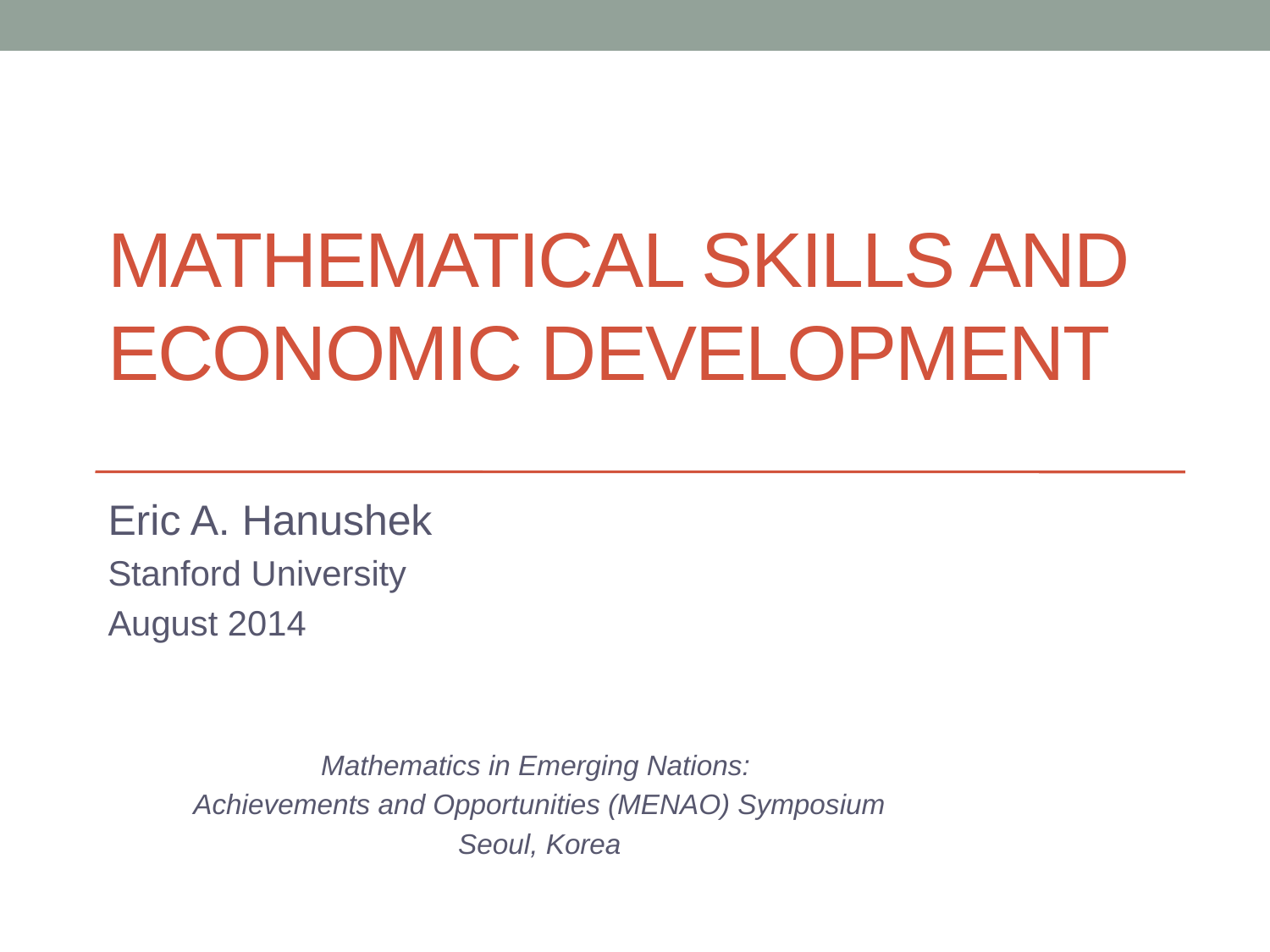

# Mathematical Skills and Economic Development
Eric A. Hanushek
Stanford University
August 2014

Mathematics in Emerging Nations:
Achievements and Opportunities (MENAO) Symposium
Seoul, Korea